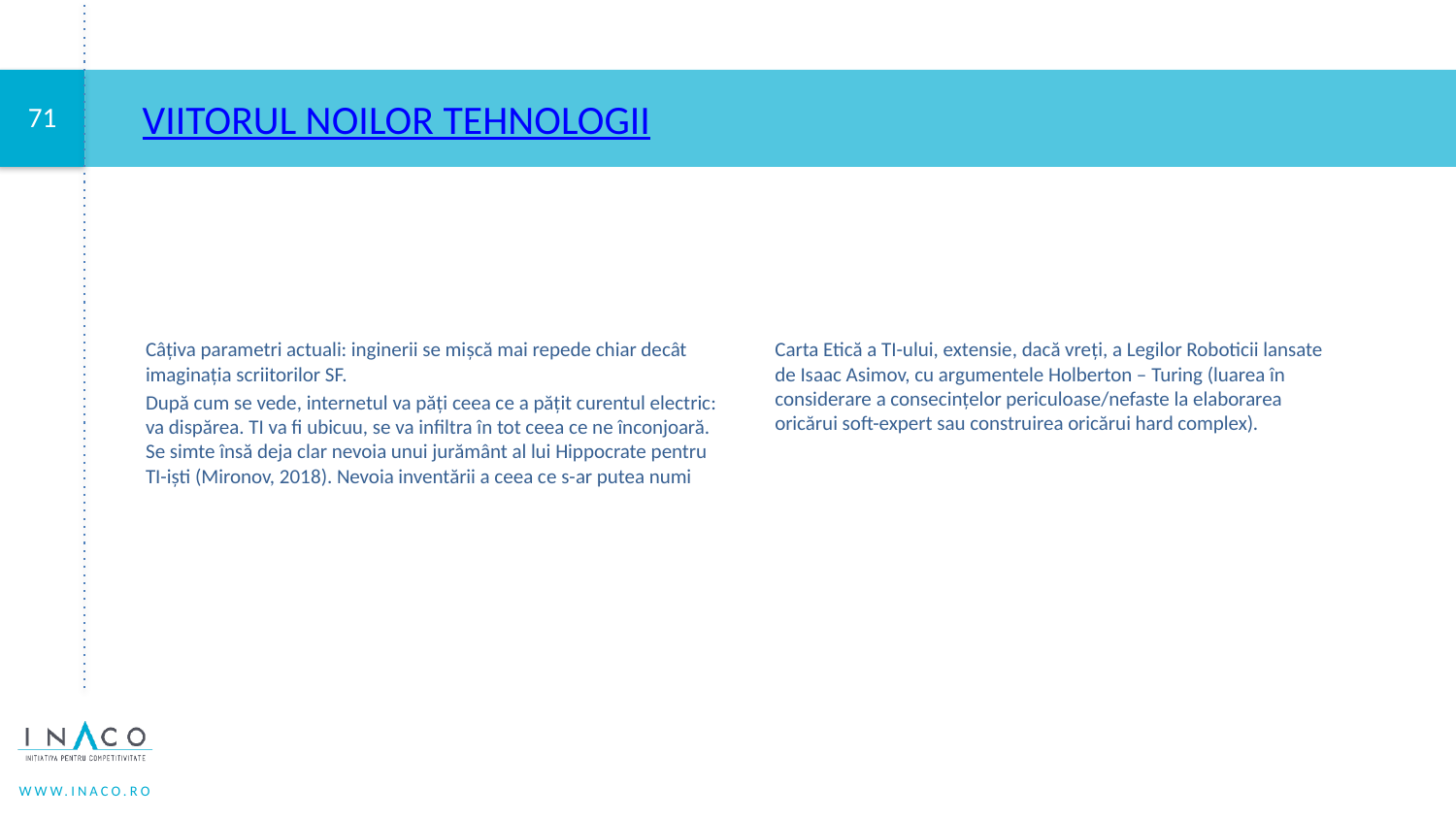

# Viitorul noilor tehnologii
Câțiva parametri actuali: inginerii se mişcă mai repede chiar decât imaginaţia scriitorilor SF.
După cum se vede, internetul va păţi ceea ce a păţit curentul electric: va dispărea. TI va fi ubicuu, se va infiltra în tot ceea ce ne înconjoară. Se simte însă deja clar nevoia unui jurământ al lui Hippocrate pentru TI-işti (Mironov, 2018). Nevoia inventării a ceea ce s-ar putea numi Carta Etică a TI-ului, extensie, dacă vreţi, a Legilor Roboticii lansate de Isaac Asimov, cu argumentele Holberton – Turing (luarea în considerare a consecinţelor periculoase/nefaste la elaborarea oricărui soft-expert sau construirea oricărui hard complex).